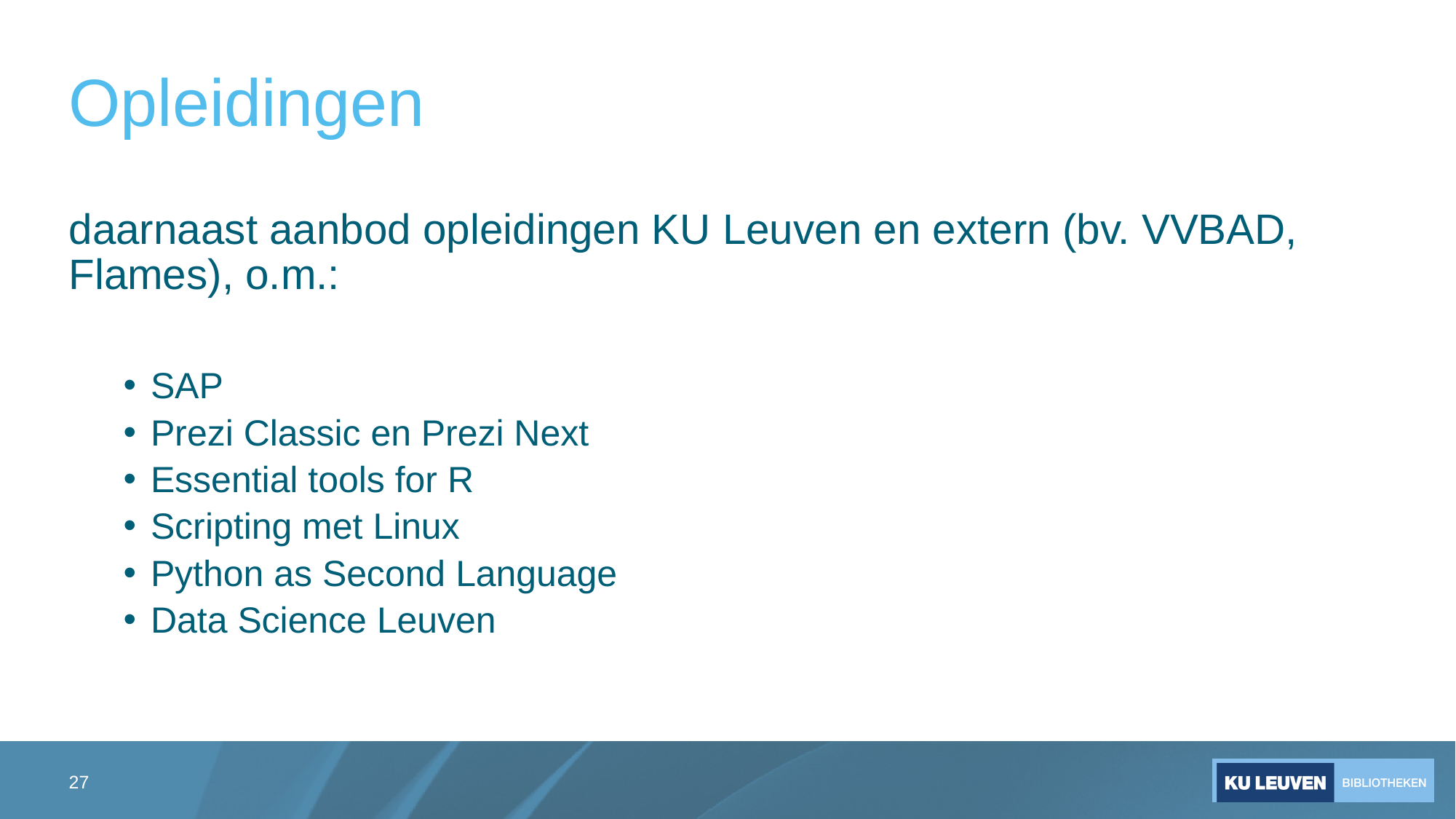

# Opleidingen
daarnaast aanbod opleidingen KU Leuven en extern (bv. VVBAD, Flames), o.m.:

SAP
Prezi Classic en Prezi Next
Essential tools for R
Scripting met Linux
Python as Second Language
Data Science Leuven

27